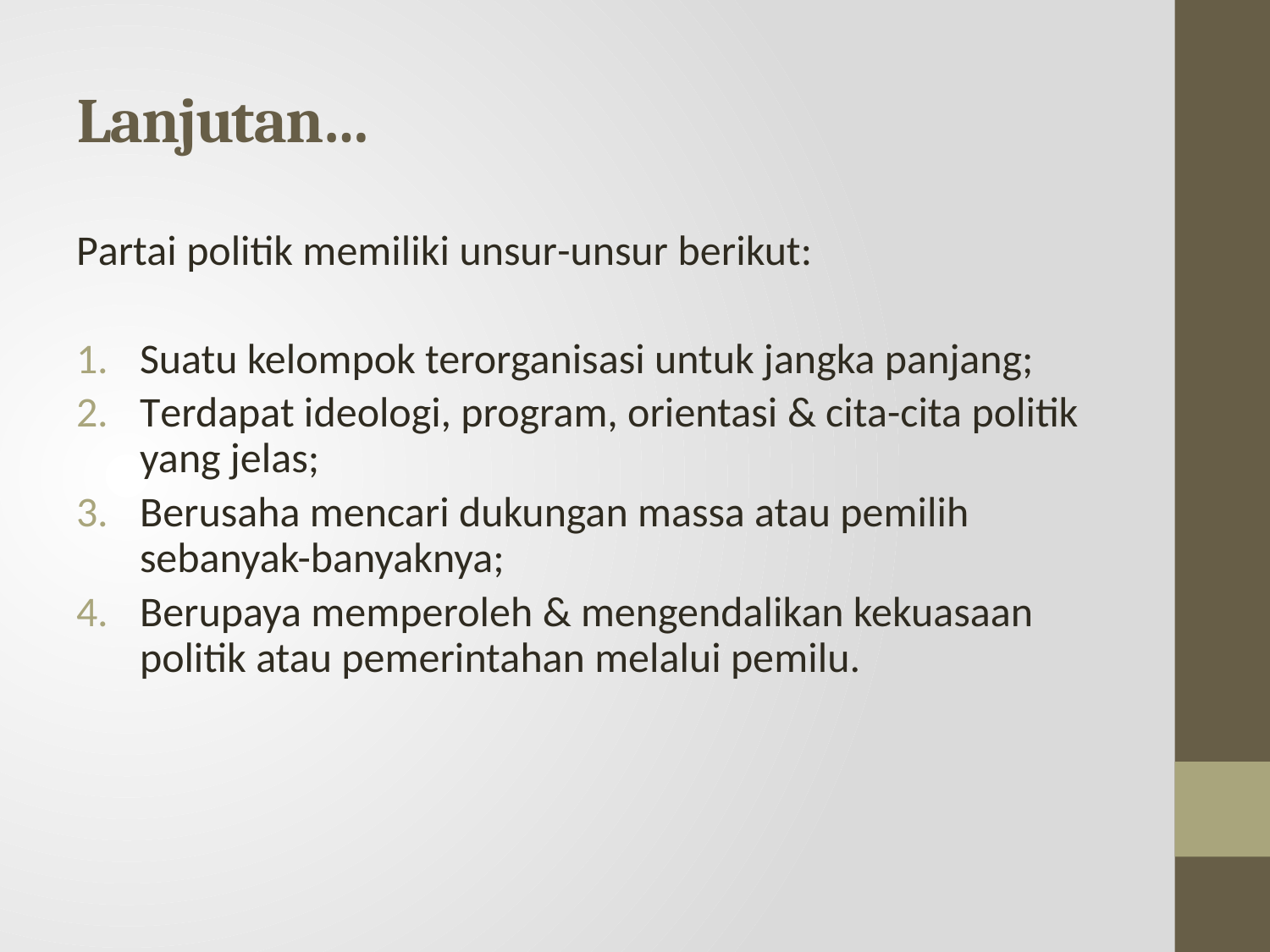

# Lanjutan…
Partai politik memiliki unsur-unsur berikut:

Suatu kelompok terorganisasi untuk jangka panjang;
Terdapat ideologi, program, orientasi & cita-cita politik yang jelas;
Berusaha mencari dukungan massa atau pemilih sebanyak-banyaknya;
Berupaya memperoleh & mengendalikan kekuasaan politik atau pemerintahan melalui pemilu.